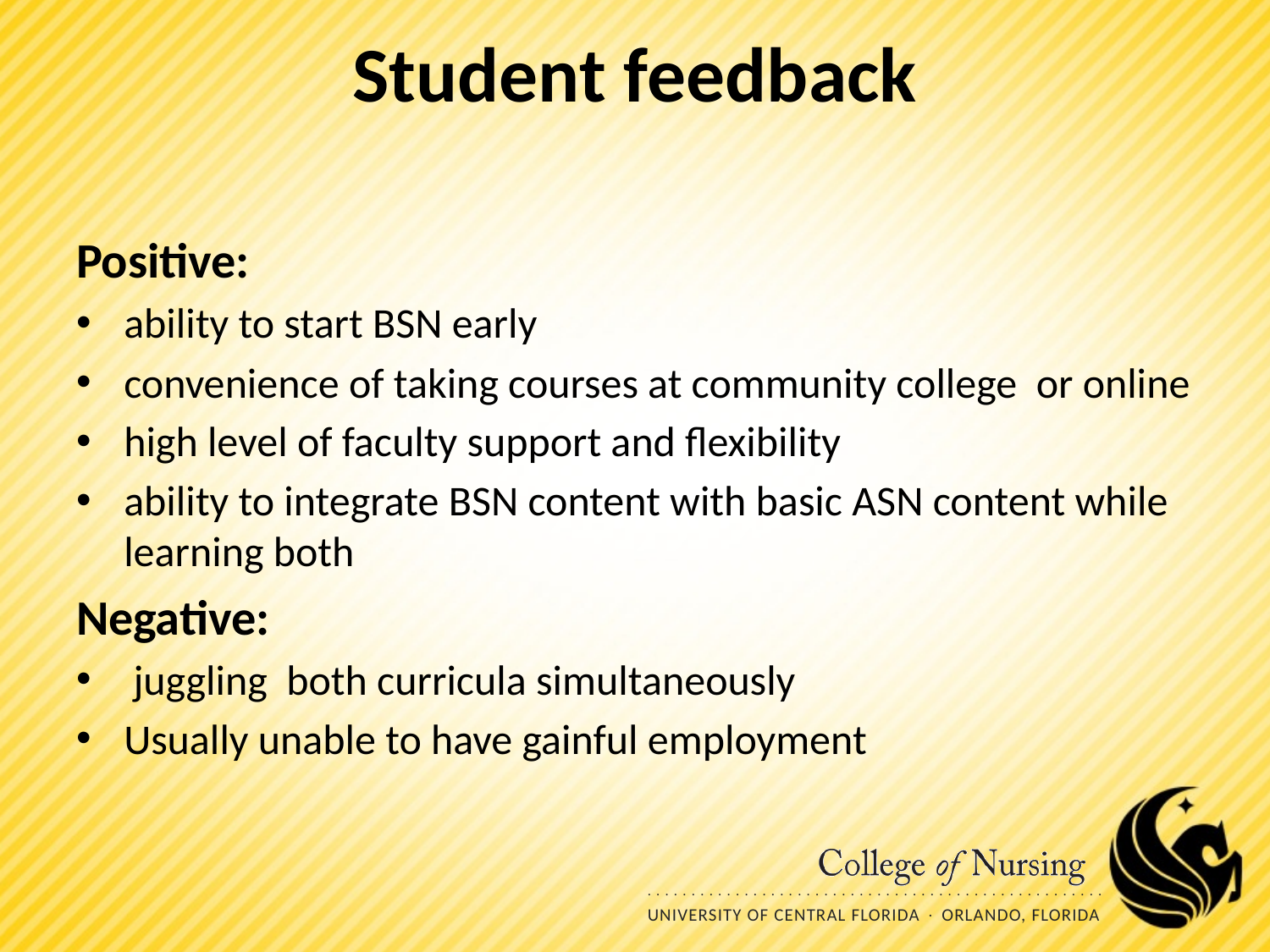

# Student feedback
Positive:
ability to start BSN early
convenience of taking courses at community college  or online
high level of faculty support and flexibility
ability to integrate BSN content with basic ASN content while learning both
Negative:
 juggling  both curricula simultaneously
Usually unable to have gainful employment